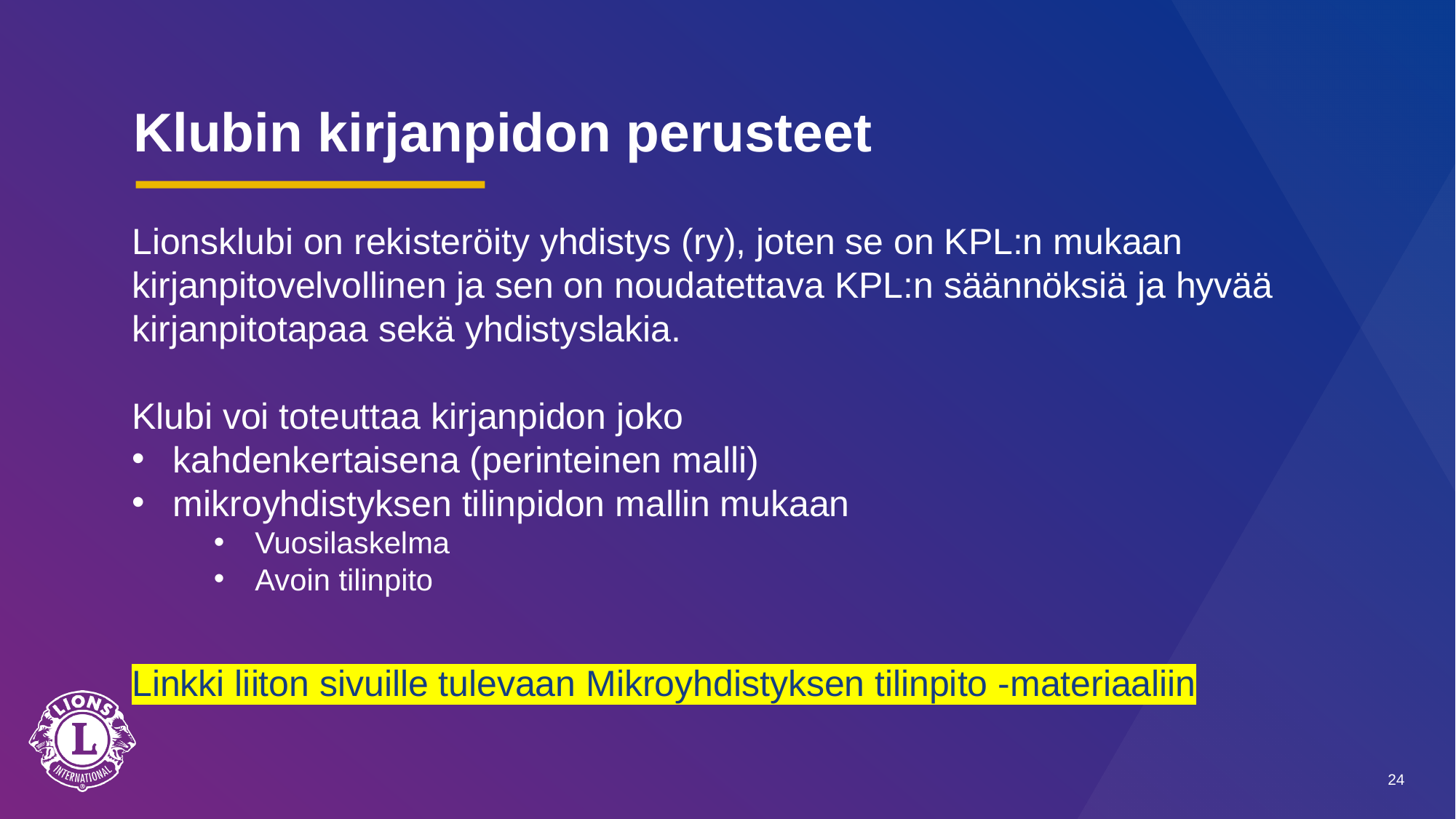

# Klubin kirjanpidon perusteet
Lionsklubi on rekisteröity yhdistys (ry), joten se on KPL:n mukaan kirjanpitovelvollinen ja sen on noudatettava KPL:n säännöksiä ja hyvää kirjanpitotapaa sekä yhdistyslakia.

Klubi voi toteuttaa kirjanpidon joko
kahdenkertaisena (perinteinen malli)
mikroyhdistyksen tilinpidon mallin mukaan
Vuosilaskelma
Avoin tilinpito

Linkki liiton sivuille tulevaan Mikroyhdistyksen tilinpito -materiaaliin